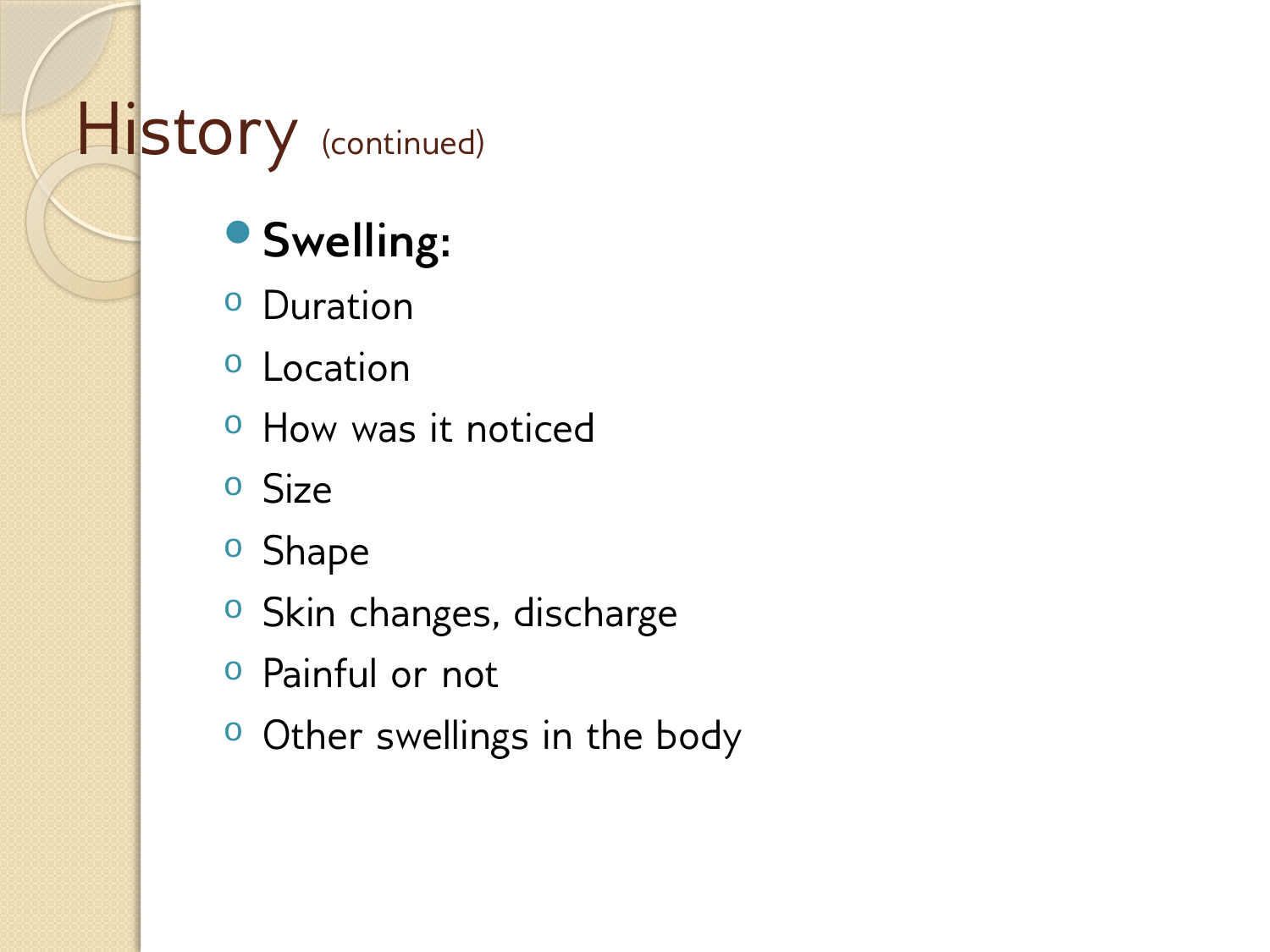

# History (continued)
Swelling:
Duration
Location
How was it noticed
Size
Shape
Skin changes, discharge
Painful or not
Other swellings in the body